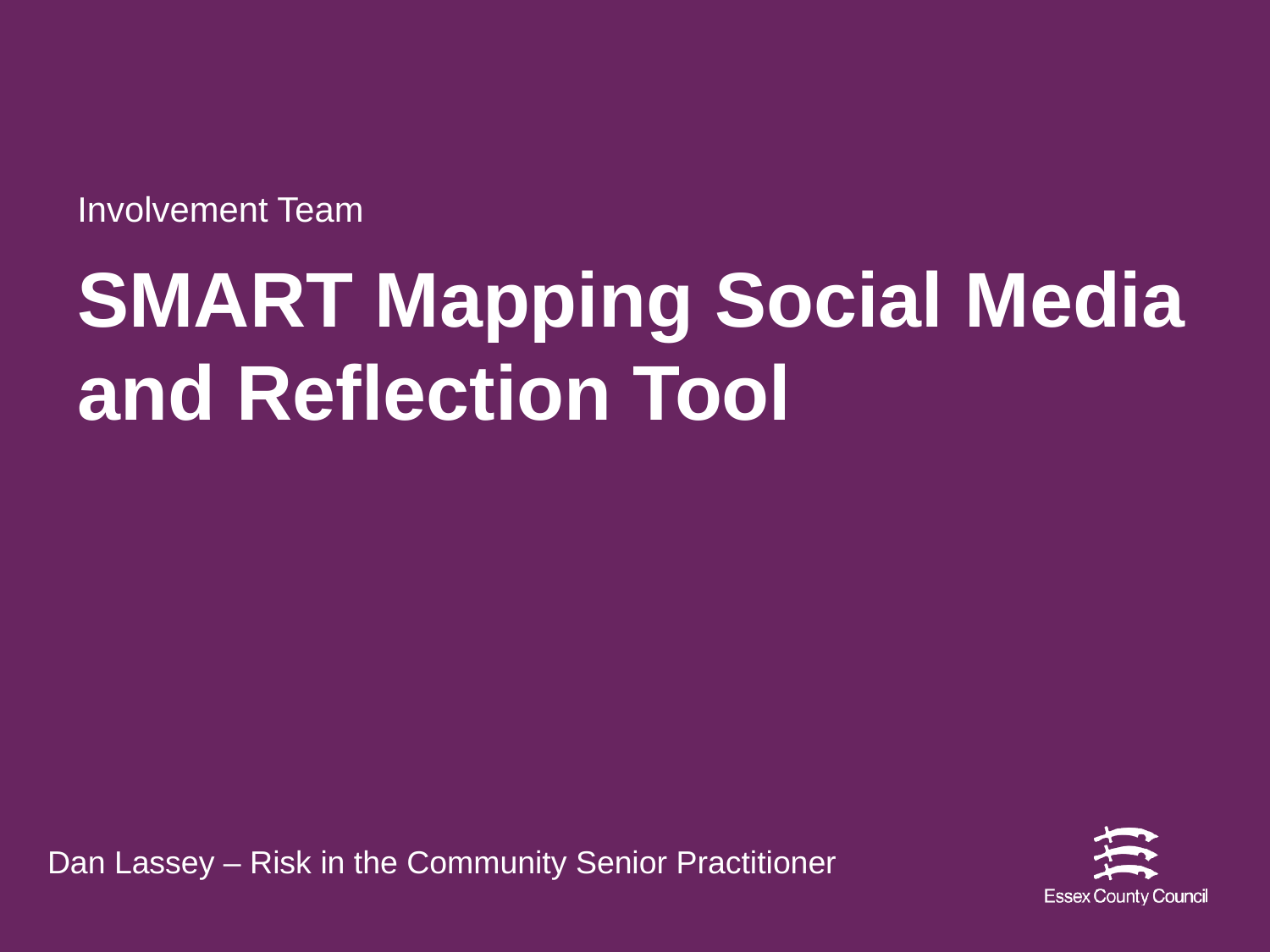

Involvement Team

# SMART Mapping Social Media and Reflection Tool
Dan Lassey – Risk in the Community Senior Practitioner